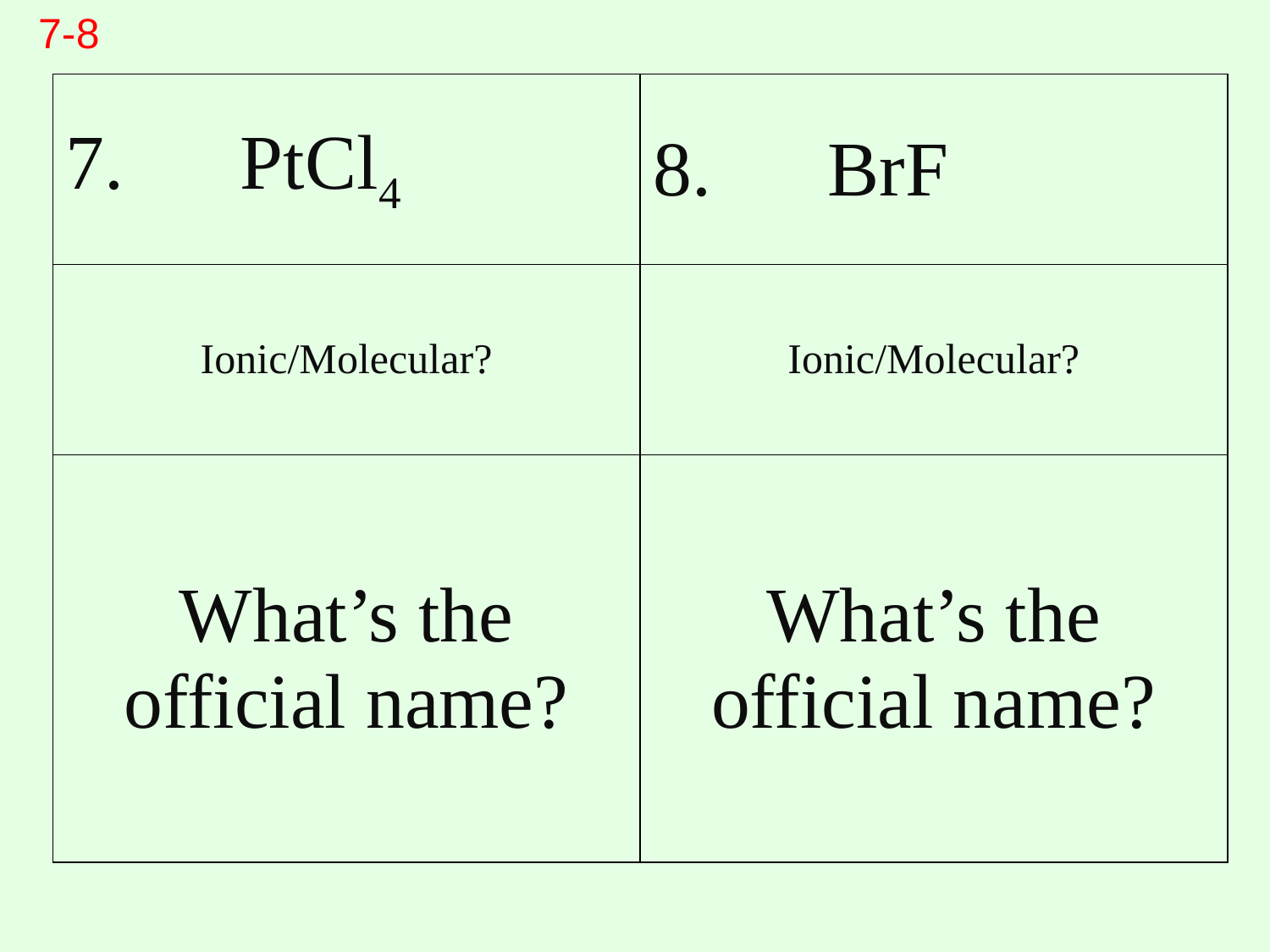

7-8
| 7. PtCl4 | 8. BrF |
| --- | --- |
| Ionic/Molecular? | Ionic/Molecular? |
| What’s the official name? | What’s the official name? |